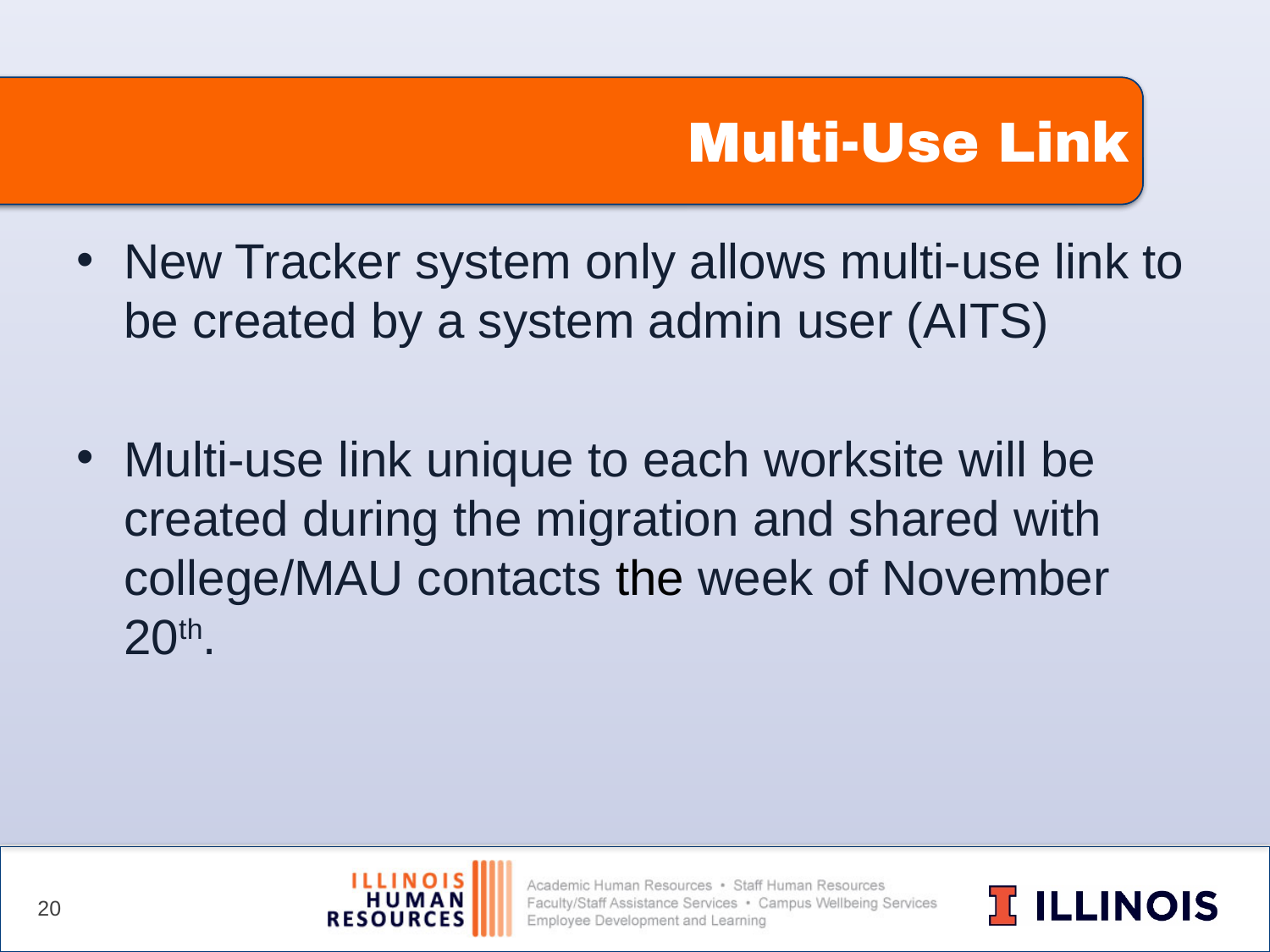

# Multi-Use Link
New Tracker system only allows multi-use link to be created by a system admin user (AITS)

Multi-use link unique to each worksite will be created during the migration and shared with college/MAU contacts the week of November 20th.
20